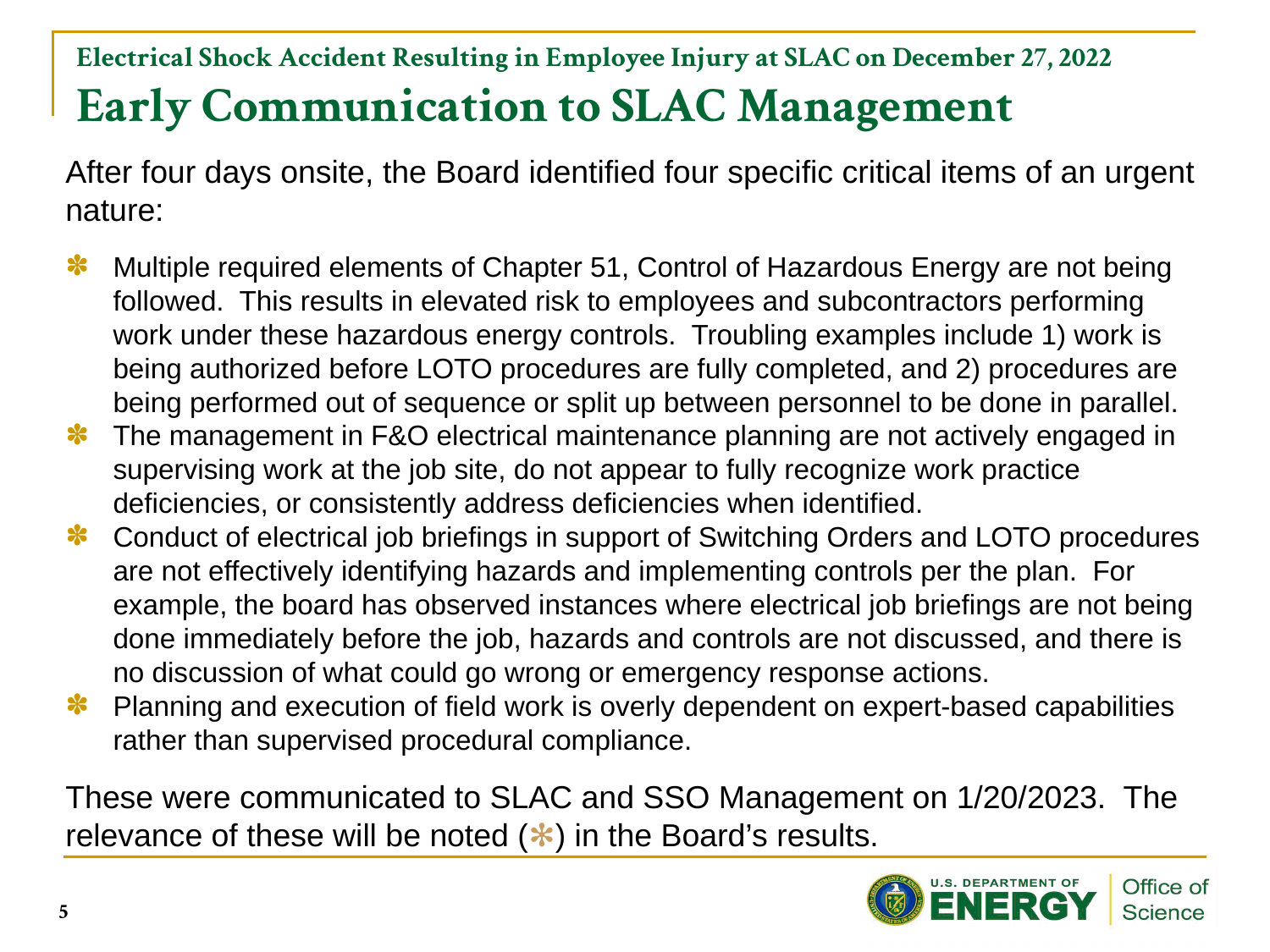

# Electrical Shock Accident Resulting in Employee Injury at SLAC on December 27, 2022 Early Communication to SLAC Management
After four days onsite, the Board identified four specific critical items of an urgent nature:
Multiple required elements of Chapter 51, Control of Hazardous Energy are not being followed.  This results in elevated risk to employees and subcontractors performing work under these hazardous energy controls.  Troubling examples include 1) work is being authorized before LOTO procedures are fully completed, and 2) procedures are being performed out of sequence or split up between personnel to be done in parallel.
The management in F&O electrical maintenance planning are not actively engaged in supervising work at the job site, do not appear to fully recognize work practice deficiencies, or consistently address deficiencies when identified.
Conduct of electrical job briefings in support of Switching Orders and LOTO procedures are not effectively identifying hazards and implementing controls per the plan.  For example, the board has observed instances where electrical job briefings are not being done immediately before the job, hazards and controls are not discussed, and there is no discussion of what could go wrong or emergency response actions.
Planning and execution of field work is overly dependent on expert-based capabilities rather than supervised procedural compliance.
These were communicated to SLAC and SSO Management on 1/20/2023.  The relevance of these will be noted (✻) in the Board’s results.
5